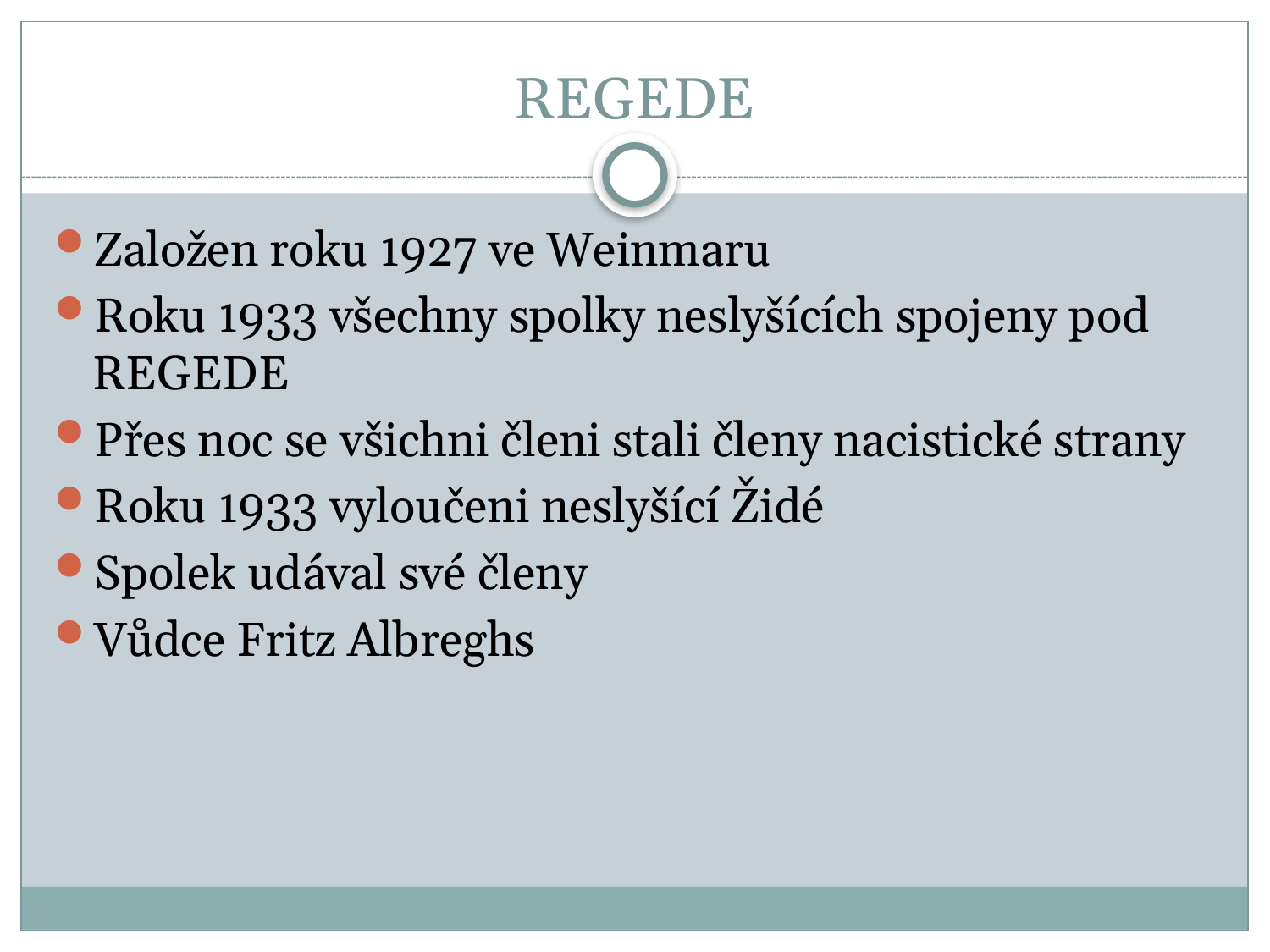

# REGEDE
Založen roku 1927 ve Weinmaru
Roku 1933 všechny spolky neslyšících spojeny pod REGEDE
Přes noc se všichni členi stali členy nacistické strany
Roku 1933 vyloučeni neslyšící Židé
Spolek udával své členy
Vůdce Fritz Albreghs